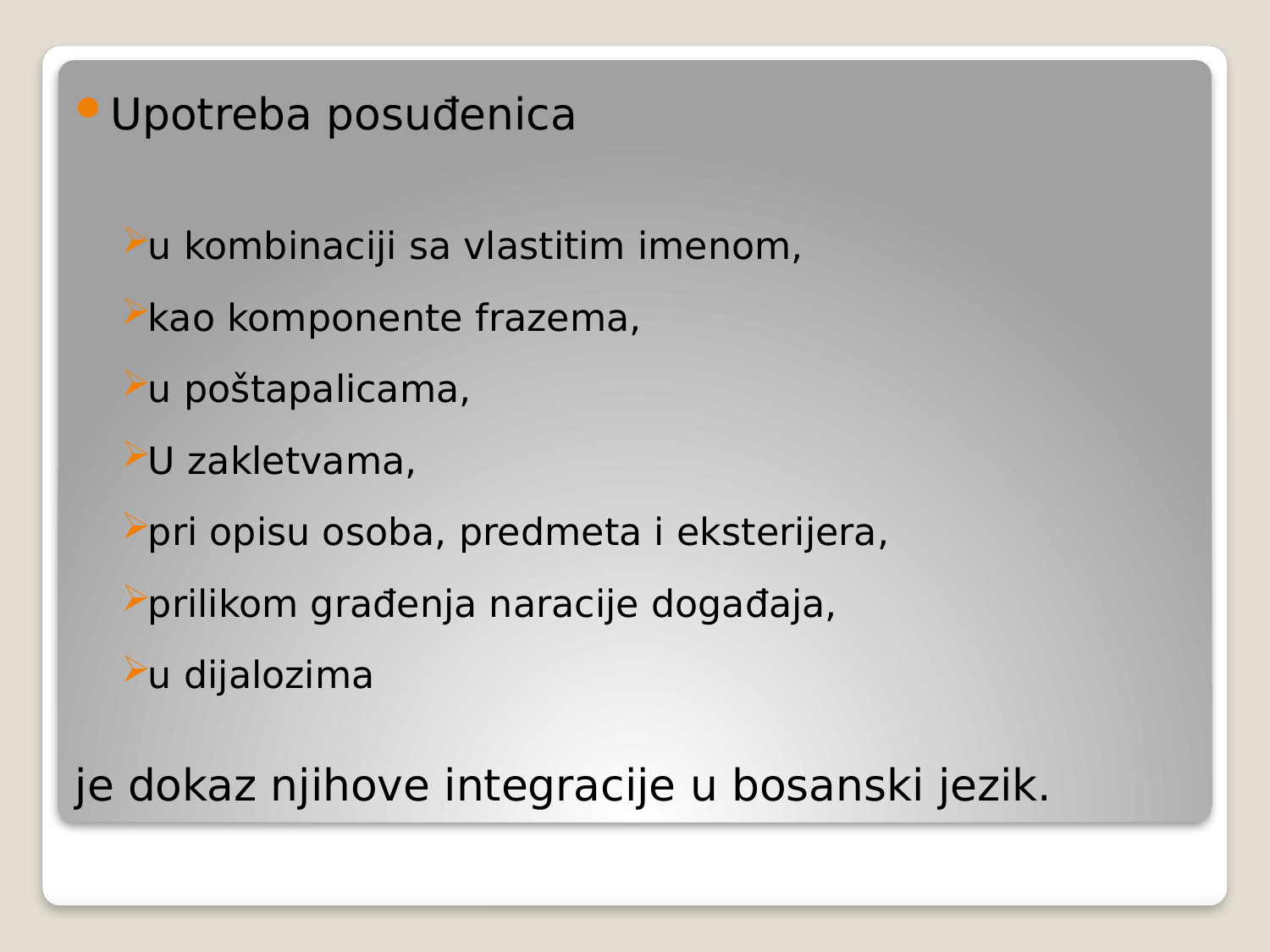

Upotreba posuđenica

u kombinaciji sa vlastitim imenom,
kao komponente frazema,
u poštapalicama,
U zakletvama,
pri opisu osoba, predmeta i eksterijera,
prilikom građenja naracije događaja,
u dijalozima

je dokaz njihove integracije u bosanski jezik.